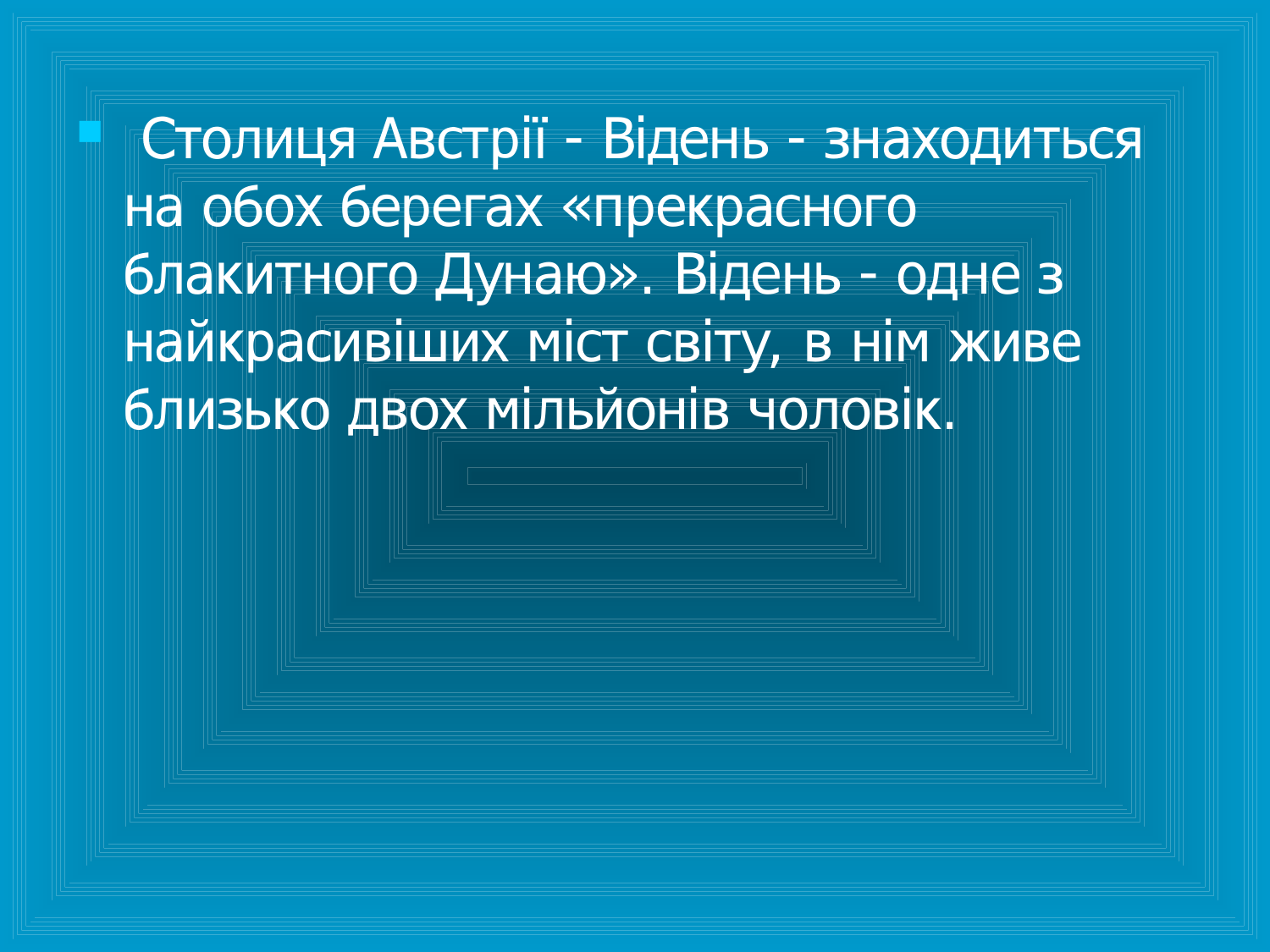

Столиця Австрії - Відень - знаходиться на обох берегах «прекрасного блакитного Дунаю». Відень - одне з найкрасивіших міст світу, в нім живе близько двох мільйонів чоловік.